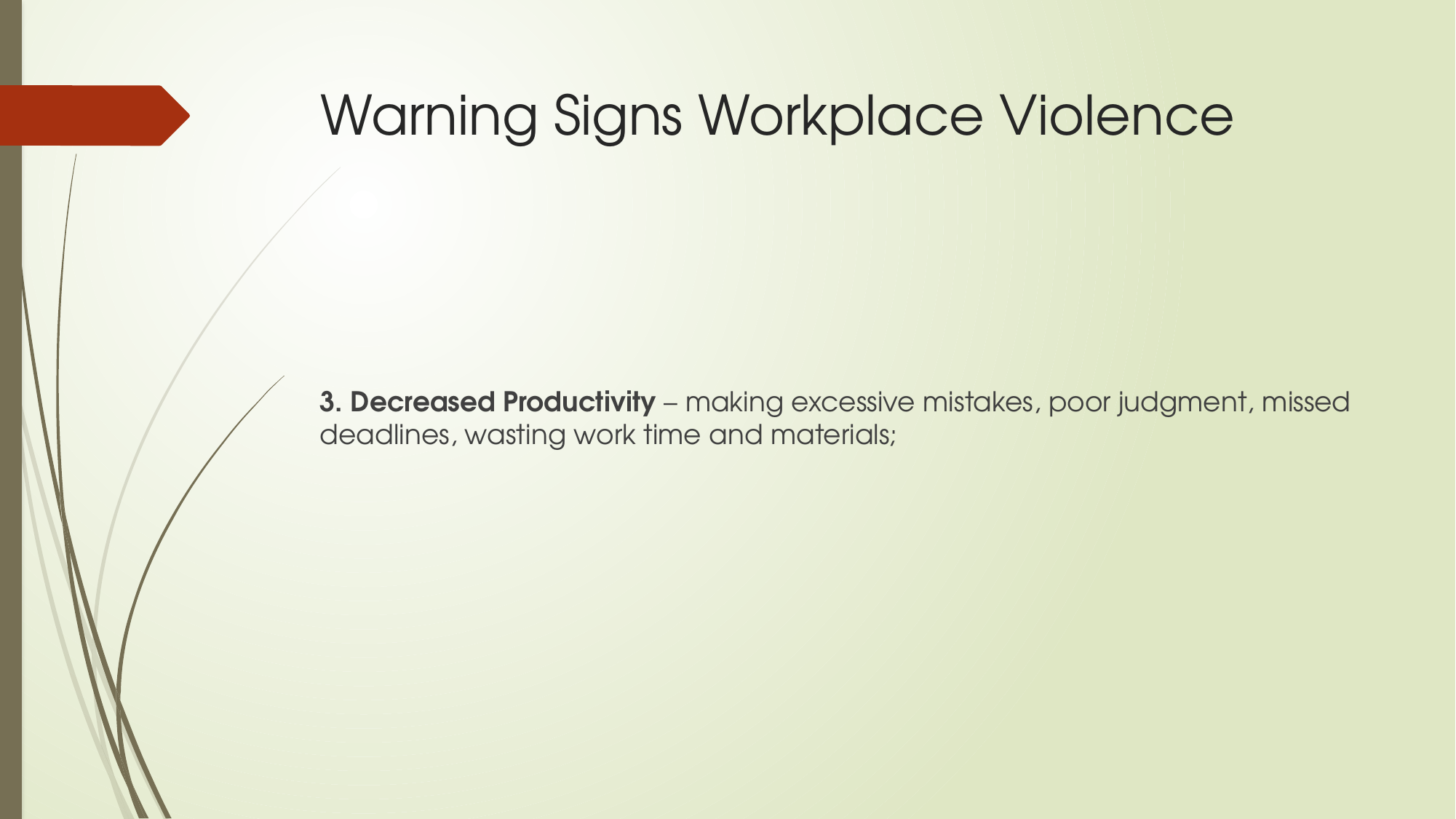

# Warning Signs Workplace Violence
3. Decreased Productivity – making excessive mistakes, poor judgment, missed deadlines, wasting work time and materials;